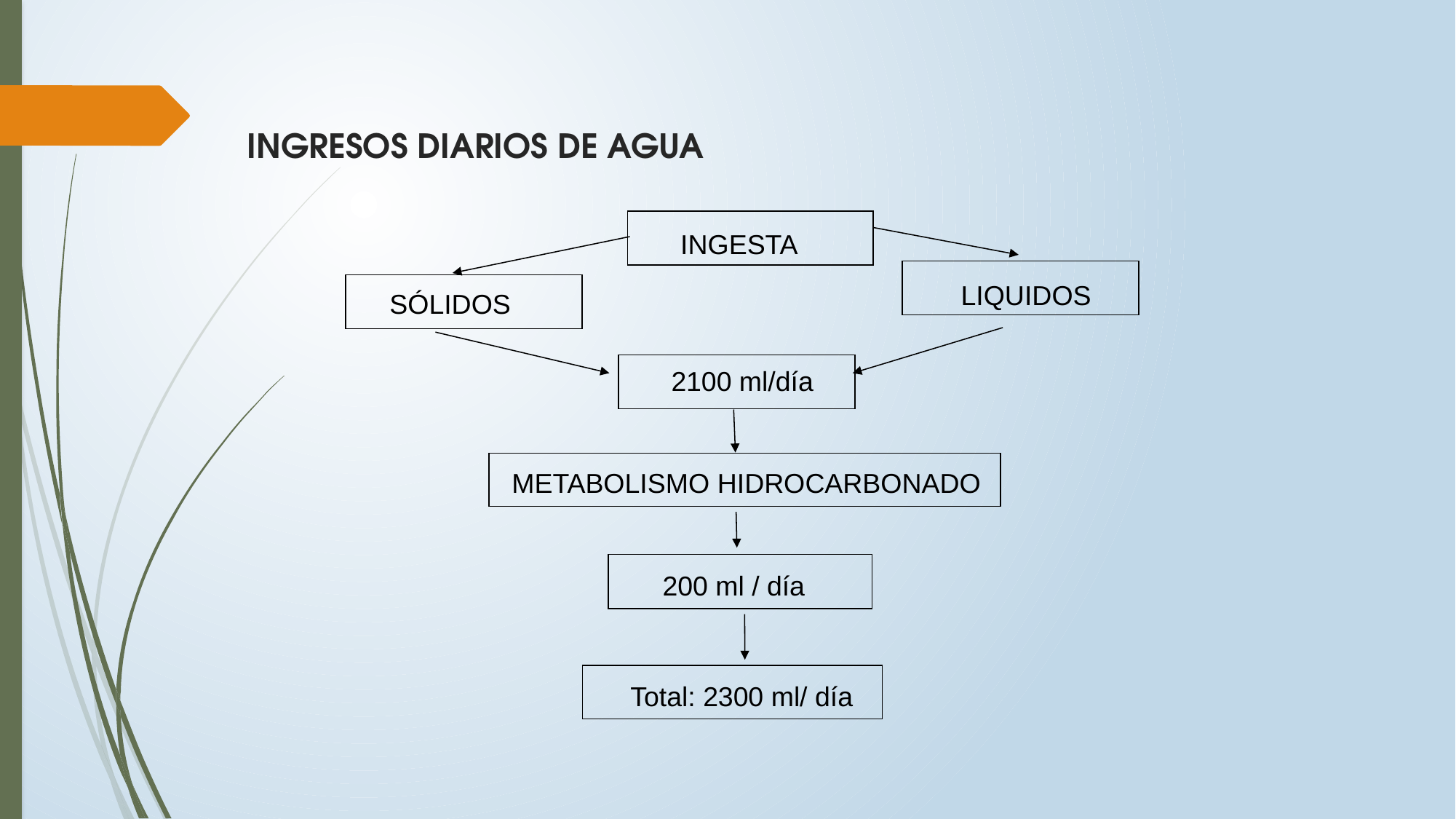

# INGRESOS DIARIOS DE AGUA

INGESTA

LIQUIDOS

SÓLIDOS

2100 ml/día

METABOLISMO HIDROCARBONADO

200 ml / día

Total: 2300 ml/ día